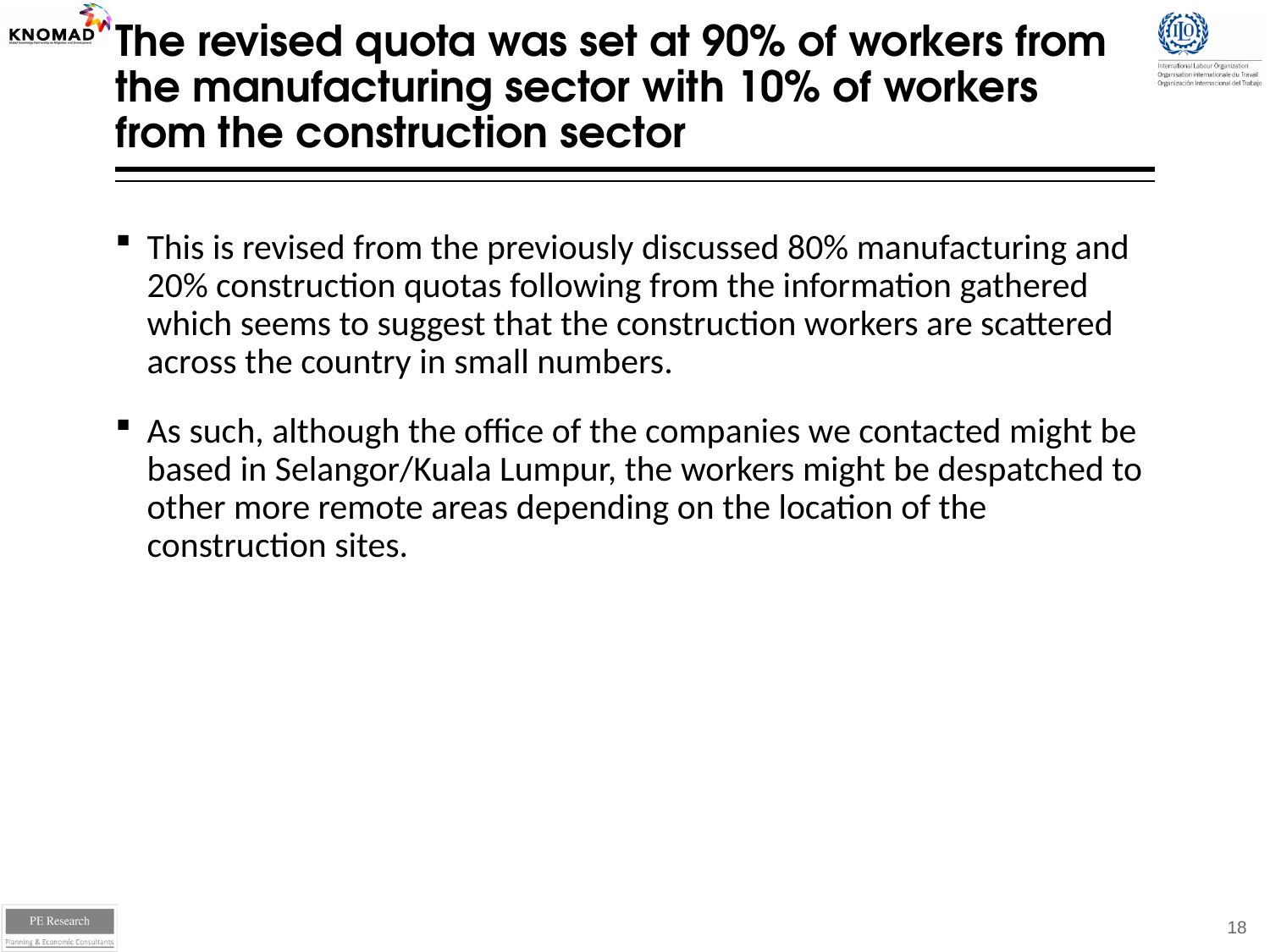

# The revised quota was set at 90% of workers from the manufacturing sector with 10% of workers from the construction sector
This is revised from the previously discussed 80% manufacturing and 20% construction quotas following from the information gathered which seems to suggest that the construction workers are scattered across the country in small numbers.
As such, although the office of the companies we contacted might be based in Selangor/Kuala Lumpur, the workers might be despatched to other more remote areas depending on the location of the construction sites.

18